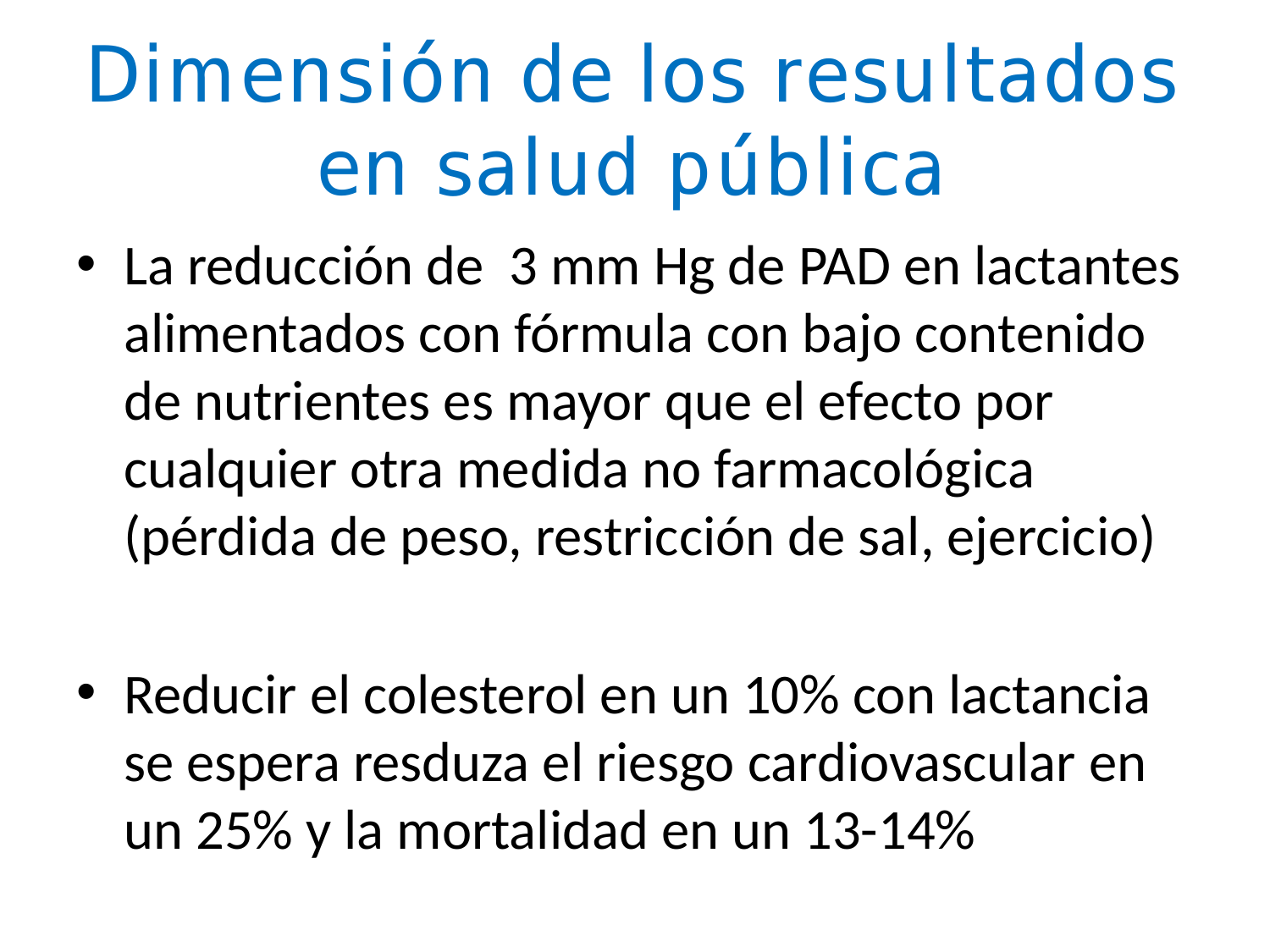

# Dimensión de los resultados en salud pública
La reducción de  3 mm Hg de PAD en lactantes alimentados con fórmula con bajo contenido de nutrientes es mayor que el efecto por cualquier otra medida no farmacológica (pérdida de peso, restricción de sal, ejercicio)

Reducir el colesterol en un 10% con lactancia se espera resduza el riesgo cardiovascular en un 25% y la mortalidad en un 13-14%